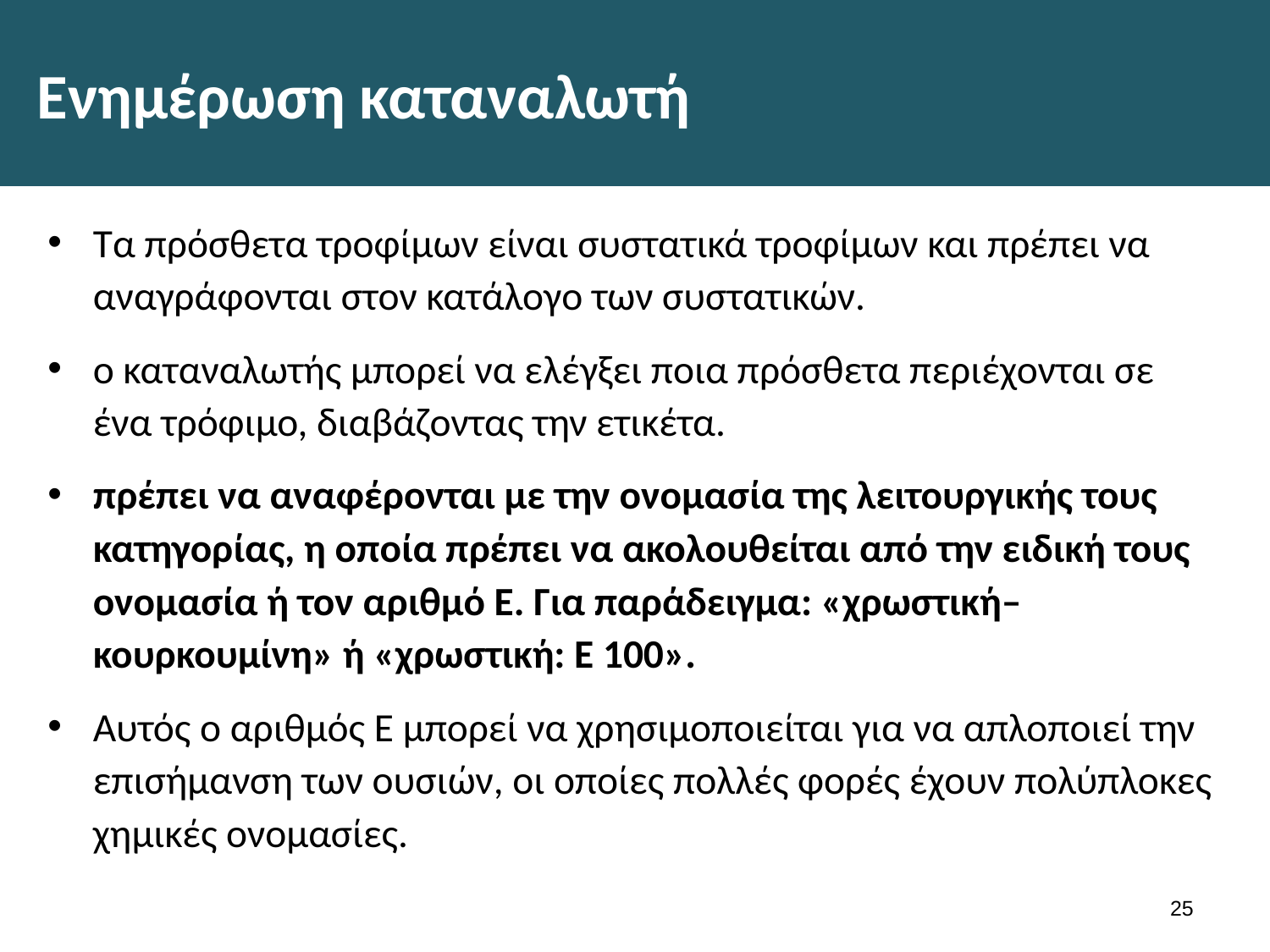

# Ενημέρωση καταναλωτή
Τα πρόσθετα τροφίμων είναι συστατικά τροφίμων και πρέπει να αναγράφονται στον κατάλογο των συστατικών.
ο καταναλωτής μπορεί να ελέγξει ποια πρόσθετα περιέχονται σε ένα τρόφιμο, διαβάζοντας την ετικέτα.
πρέπει να αναφέρονται με την ονομασία της λειτουργικής τους κατηγορίας, η οποία πρέπει να ακολουθείται από την ειδική τους ονομασία ή τον αριθμό E. Για παράδειγμα: «χρωστική– κουρκουμίνη» ή «χρωστική: E 100».
Αυτός ο αριθμός Ε μπορεί να χρησιμοποιείται για να απλοποιεί την επισήμανση των ουσιών, οι οποίες πολλές φορές έχουν πολύπλοκες χημικές ονομασίες.
25